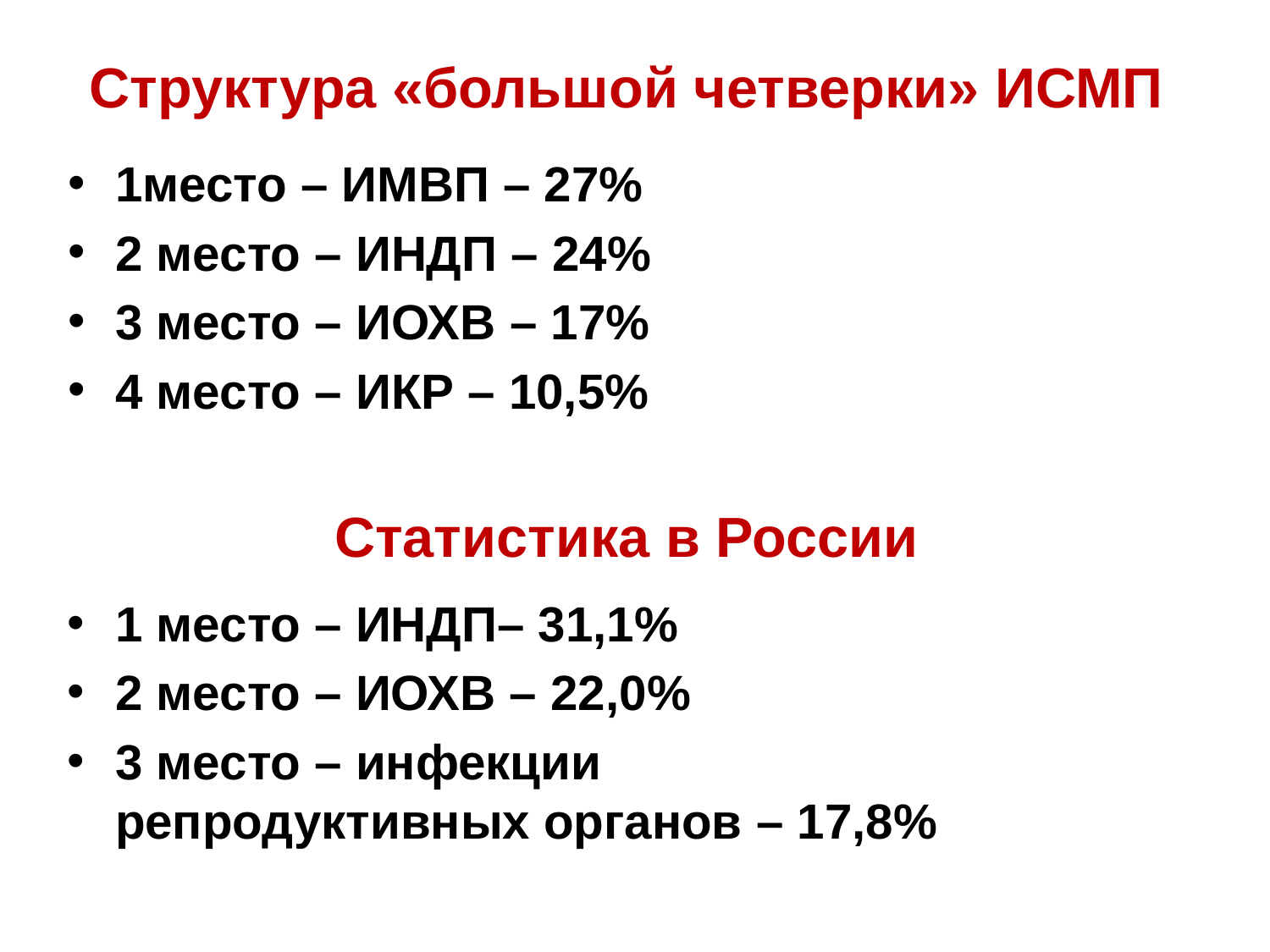

# Структура «большой четверки» ИСМП
1место – ИМВП – 27%
2 место – ИНДП – 24%
3 место – ИОХВ – 17%
4 место – ИКР – 10,5%
Статистика в России
1 место – ИНДП– 31,1%
2 место – ИОХВ – 22,0%
3 место – инфекции репродуктивных органов – 17,8%